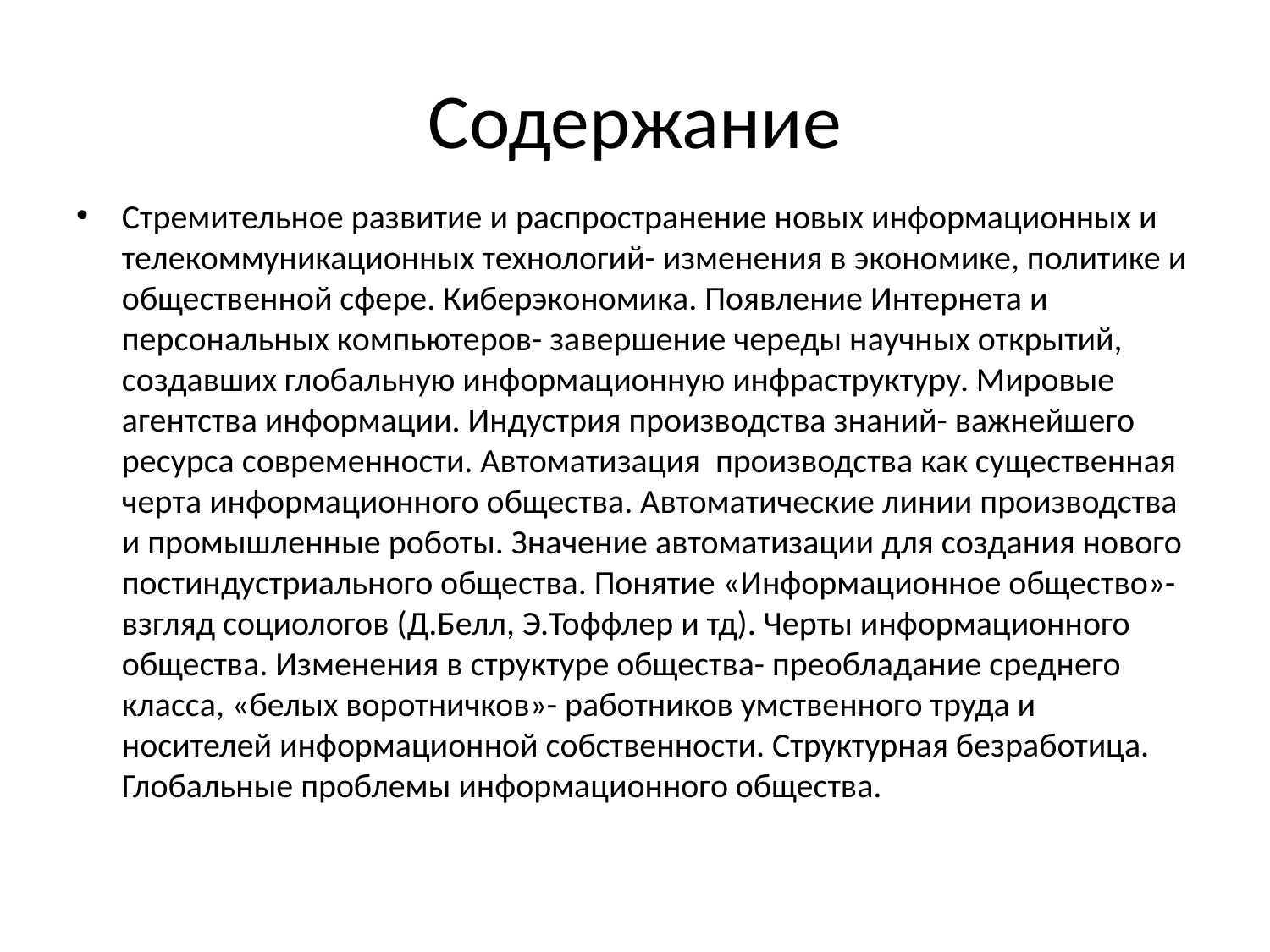

# Содержание
Стремительное развитие и распространение новых информационных и телекоммуникационных технологий- изменения в экономике, политике и общественной сфере. Киберэкономика. Появление Интернета и персональных компьютеров- завершение череды научных открытий, создавших глобальную информационную инфраструктуру. Мировые агентства информации. Индустрия производства знаний- важнейшего ресурса современности. Автоматизация  производства как существенная черта информационного общества. Автоматические линии производства и промышленные роботы. Значение автоматизации для создания нового постиндустриального общества. Понятие «Информационное общество»- взгляд социологов (Д.Белл, Э.Тоффлер и тд). Черты информационного общества. Изменения в структуре общества- преобладание среднего класса, «белых воротничков»- работников умственного труда и носителей информационной собственности. Структурная безработица. Глобальные проблемы информационного общества.